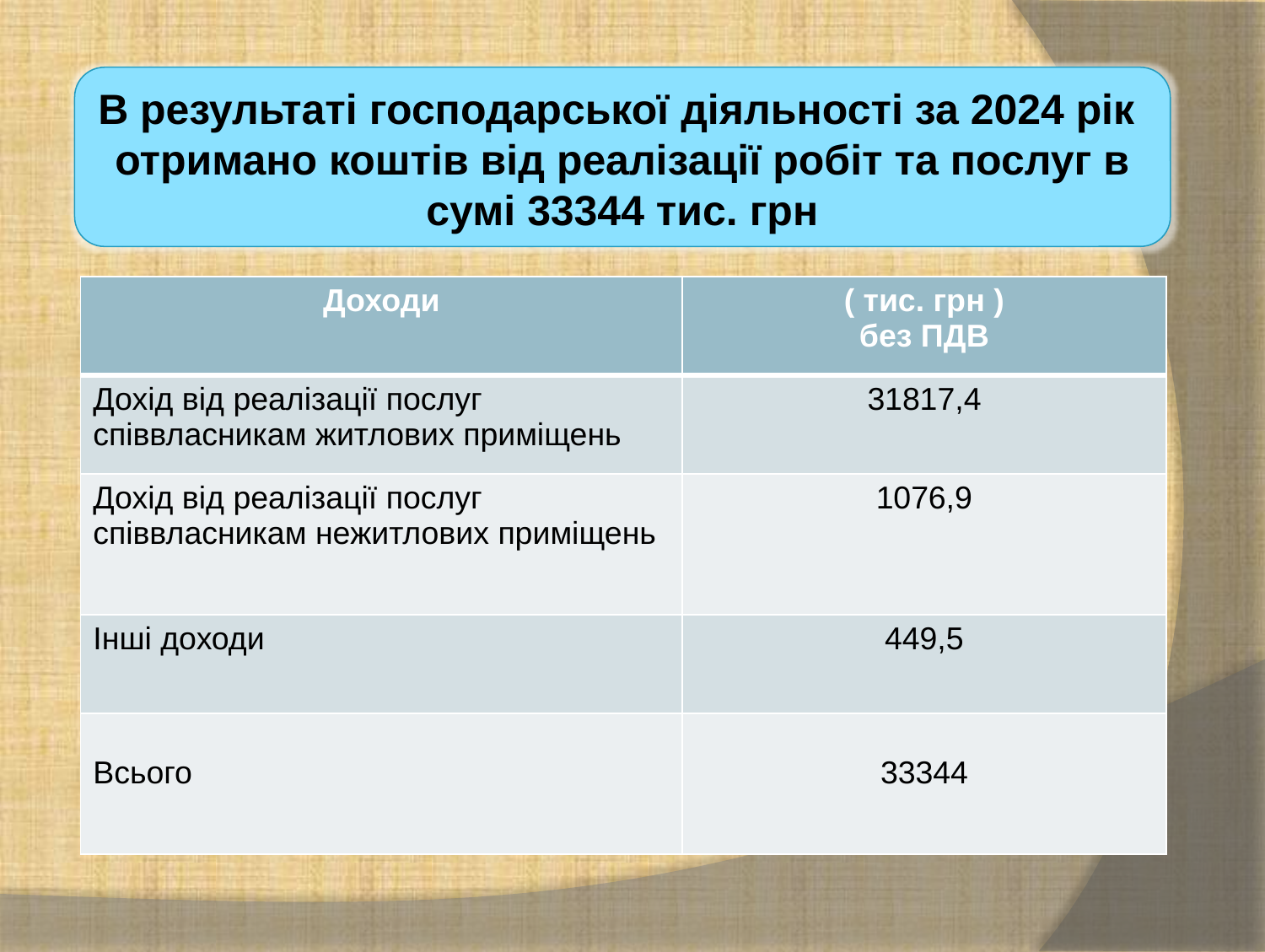

В результаті господарської діяльності за 2024 рік  отримано коштів від реалізації робіт та послуг в сумі 33344 тис. грн
| Доходи | ( тис. грн ) без ПДВ |
| --- | --- |
| Дохід від реалізації послуг співвласникам житлових приміщень | 31817,4 |
| Дохід від реалізації послуг співвласникам нежитлових приміщень | 1076,9 |
| Інші доходи | 449,5 |
| Всього | 33344 |